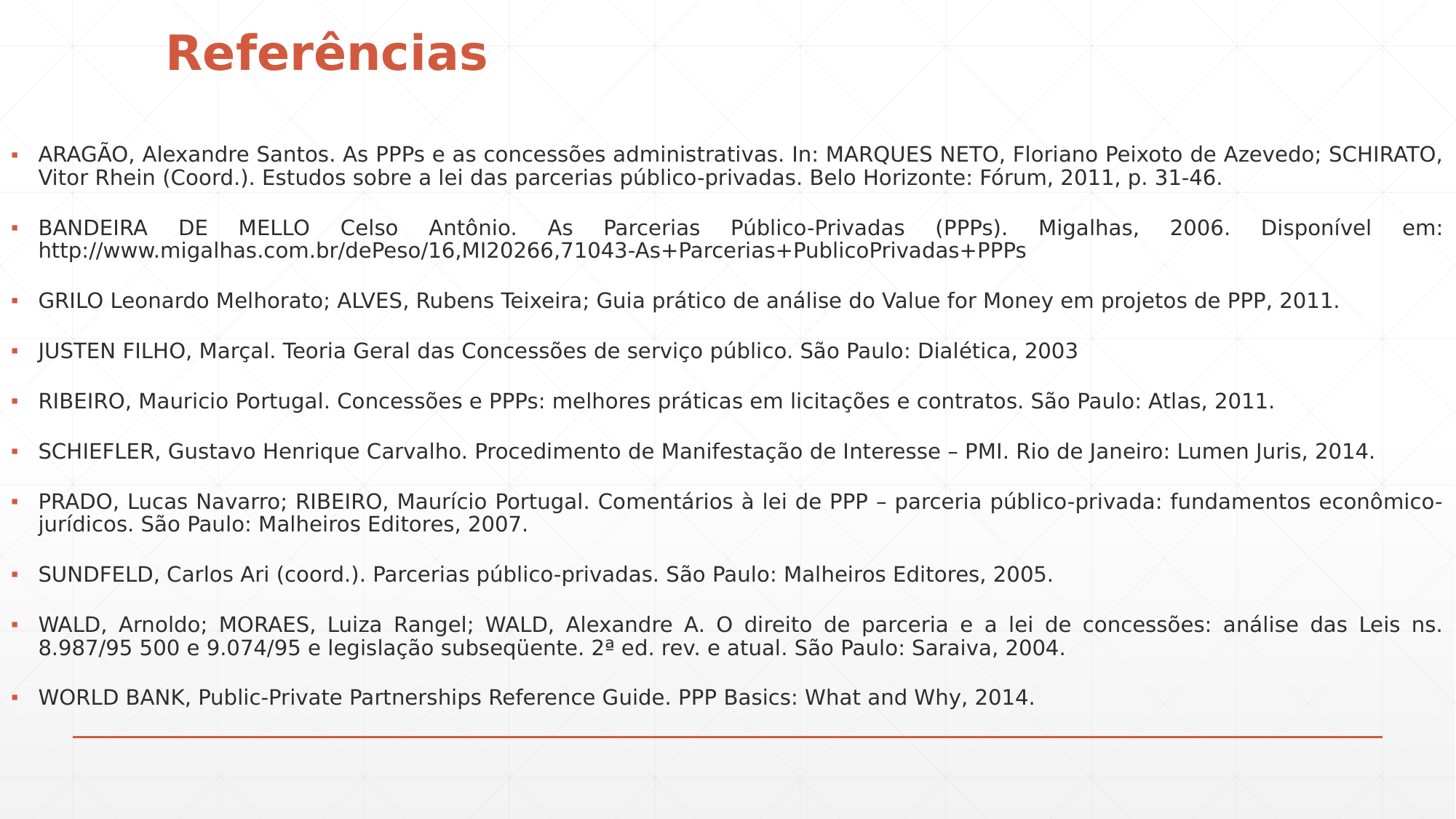

# Referências

ARAGÃO, Alexandre Santos. As PPPs e as concessões administrativas. In: MARQUES NETO, Floriano Peixoto de Azevedo; SCHIRATO, Vitor Rhein (Coord.). Estudos sobre a lei das parcerias público-privadas. Belo Horizonte: Fórum, 2011, p. 31-46.
BANDEIRA DE MELLO Celso Antônio. As Parcerias Público-Privadas (PPPs). Migalhas, 2006. Disponível em: http://www.migalhas.com.br/dePeso/16,MI20266,71043-As+Parcerias+PublicoPrivadas+PPPs
GRILO Leonardo Melhorato; ALVES, Rubens Teixeira; Guia prático de análise do Value for Money em projetos de PPP, 2011.
JUSTEN FILHO, Marçal. Teoria Geral das Concessões de serviço público. São Paulo: Dialética, 2003
RIBEIRO, Mauricio Portugal. Concessões e PPPs: melhores práticas em licitações e contratos. São Paulo: Atlas, 2011.
SCHIEFLER, Gustavo Henrique Carvalho. Procedimento de Manifestação de Interesse – PMI. Rio de Janeiro: Lumen Juris, 2014.
PRADO, Lucas Navarro; RIBEIRO, Maurício Portugal. Comentários à lei de PPP – parceria público-privada: fundamentos econômico-jurídicos. São Paulo: Malheiros Editores, 2007.
SUNDFELD, Carlos Ari (coord.). Parcerias público-privadas. São Paulo: Malheiros Editores, 2005.
WALD, Arnoldo; MORAES, Luiza Rangel; WALD, Alexandre A. O direito de parceria e a lei de concessões: análise das Leis ns. 8.987/95 500 e 9.074/95 e legislação subseqüente. 2ª ed. rev. e atual. São Paulo: Saraiva, 2004.
WORLD BANK, Public-Private Partnerships Reference Guide. PPP Basics: What and Why, 2014.